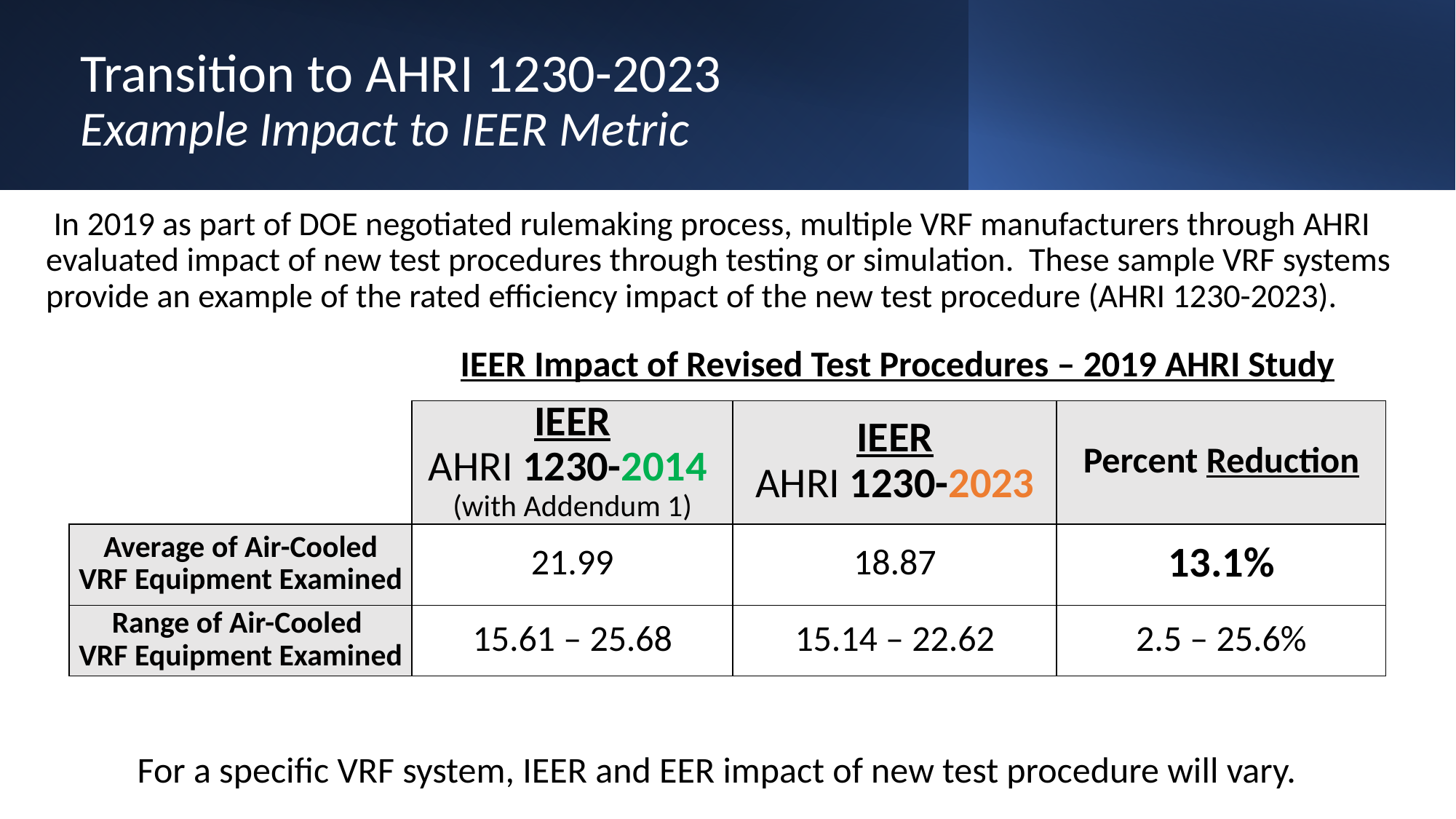

# Transition to AHRI 1230-2023 Example Impact to IEER Metric
 In 2019 as part of DOE negotiated rulemaking process, multiple VRF manufacturers through AHRI evaluated impact of new test procedures through testing or simulation.  These sample VRF systems provide an example of the rated efficiency impact of the new test procedure (AHRI 1230-2023).

IEER Impact of Revised Test Procedures – 2019 AHRI Study
|  | IEER AHRI 1230-2014 (with Addendum 1) | IEER AHRI 1230-2023 | Percent Reduction |
| --- | --- | --- | --- |
| Average of Air-Cooled VRF Equipment Examined | 21.99 | 18.87 | 13.1% |
| Range of Air-Cooled VRF Equipment Examined | 15.61 – 25.68 | 15.14 – 22.62 | 2.5 – 25.6% |
 For a specific VRF system, IEER and EER impact of new test procedure will vary.